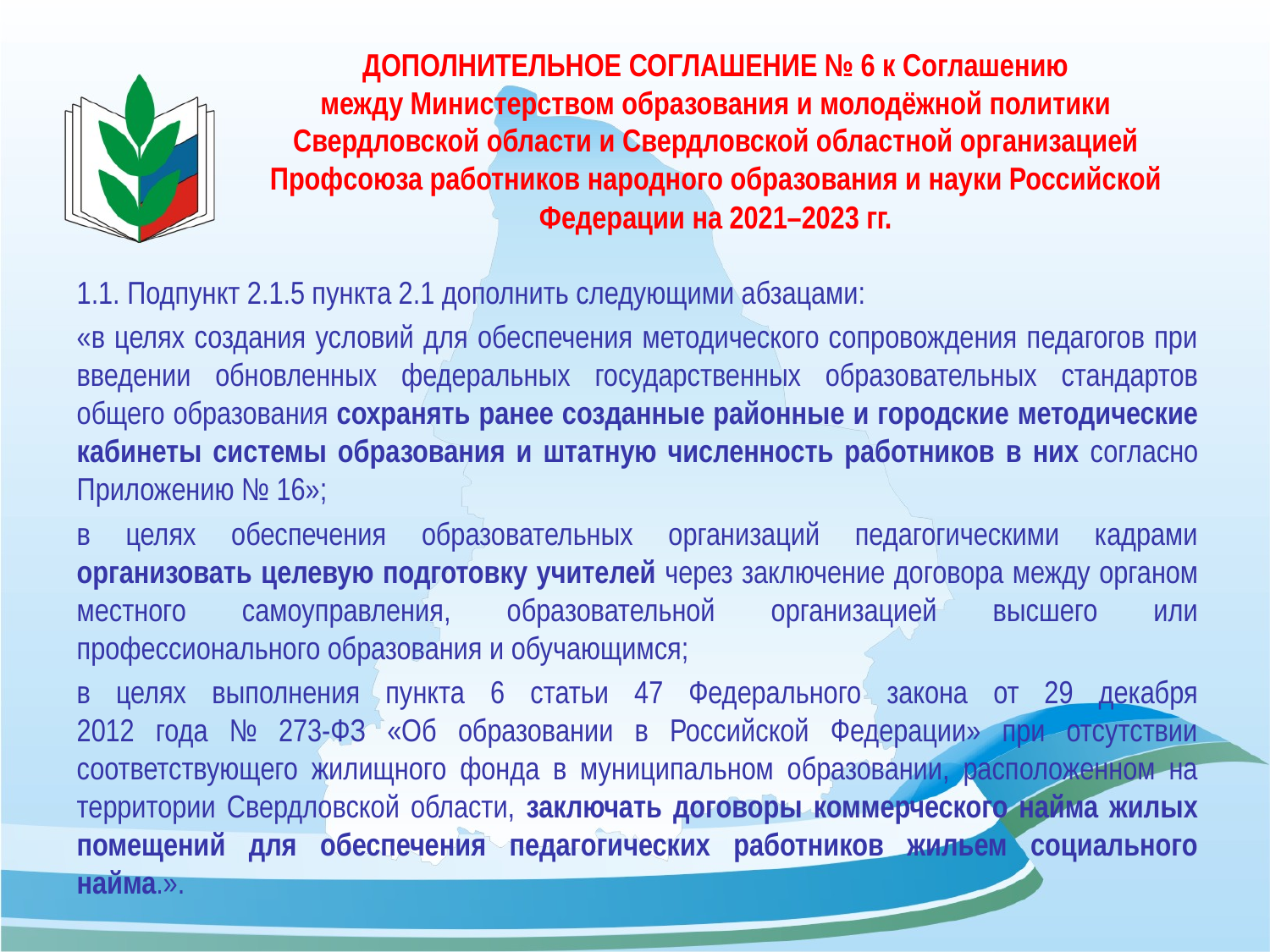

# ДОПОЛНИТЕЛЬНОЕ СОГЛАШЕНИЕ № 6 к Соглашению между Министерством образования и молодёжной политики Свердловской области и Свердловской областной организацией Профсоюза работников народного образования и науки Российской Федерации на 2021–2023 гг.
1.1. Подпункт 2.1.5 пункта 2.1 дополнить следующими абзацами:
«в целях создания условий для обеспечения методического сопровождения педагогов при введении обновленных федеральных государственных образовательных стандартов общего образования сохранять ранее созданные районные и городские методические кабинеты системы образования и штатную численность работников в них согласно Приложению № 16»;
в целях обеспечения образовательных организаций педагогическими кадрами организовать целевую подготовку учителей через заключение договора между органом местного самоуправления, образовательной организацией высшего или профессионального образования и обучающимся;
в целях выполнения пункта 6 статьи 47 Федерального закона от 29 декабря
2012 года № 273-ФЗ «Об образовании в Российской Федерации» при отсутствии соответствующего жилищного фонда в муниципальном образовании, расположенном на территории Свердловской области, заключать договоры коммерческого найма жилых помещений для обеспечения педагогических работников жильем социального найма.».